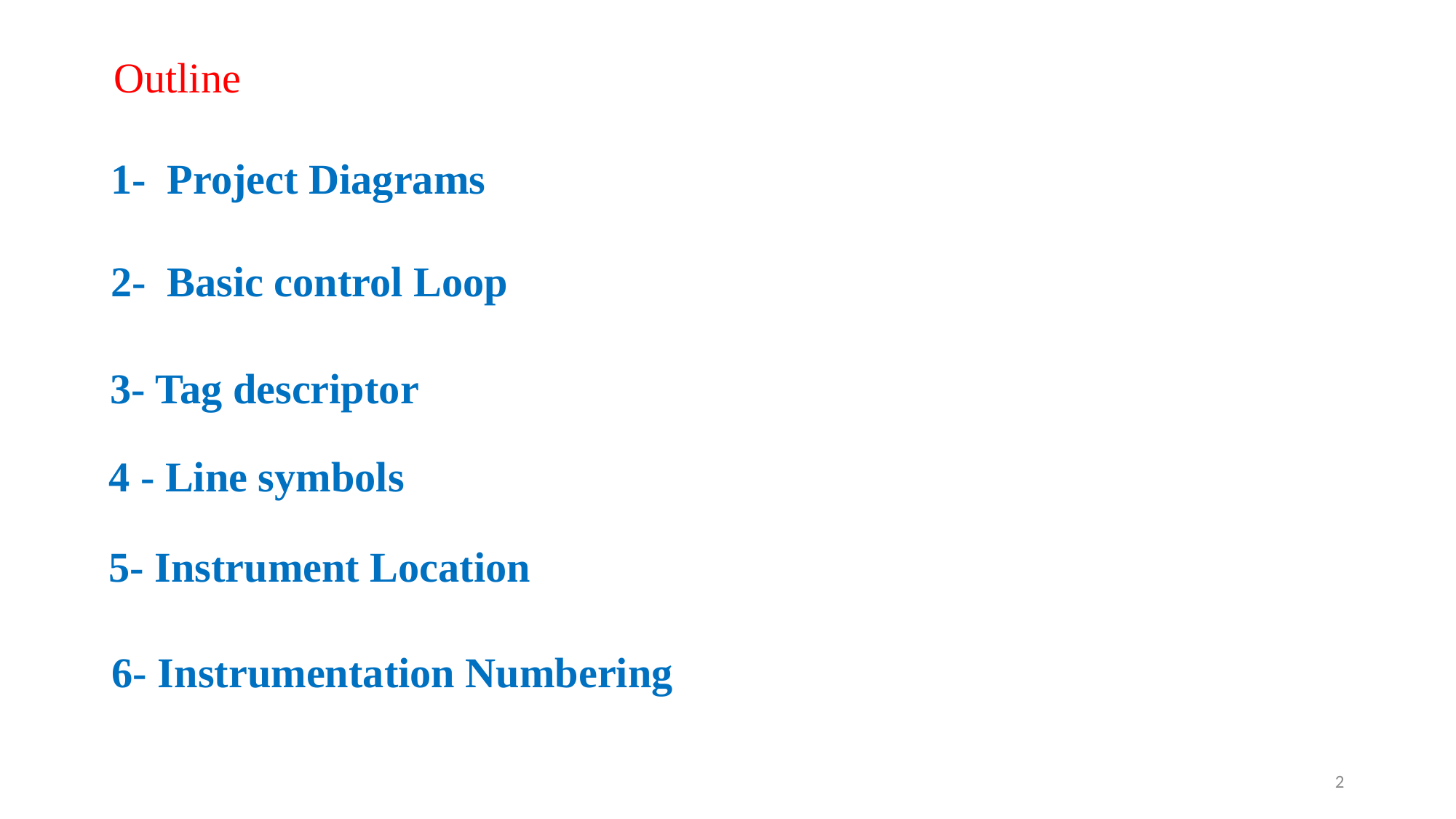

Outline
1-  Project Diagrams
2-  Basic control Loop
3- Tag descriptor
4 - Line symbols
5- Instrument Location
6- Instrumentation Numbering
2